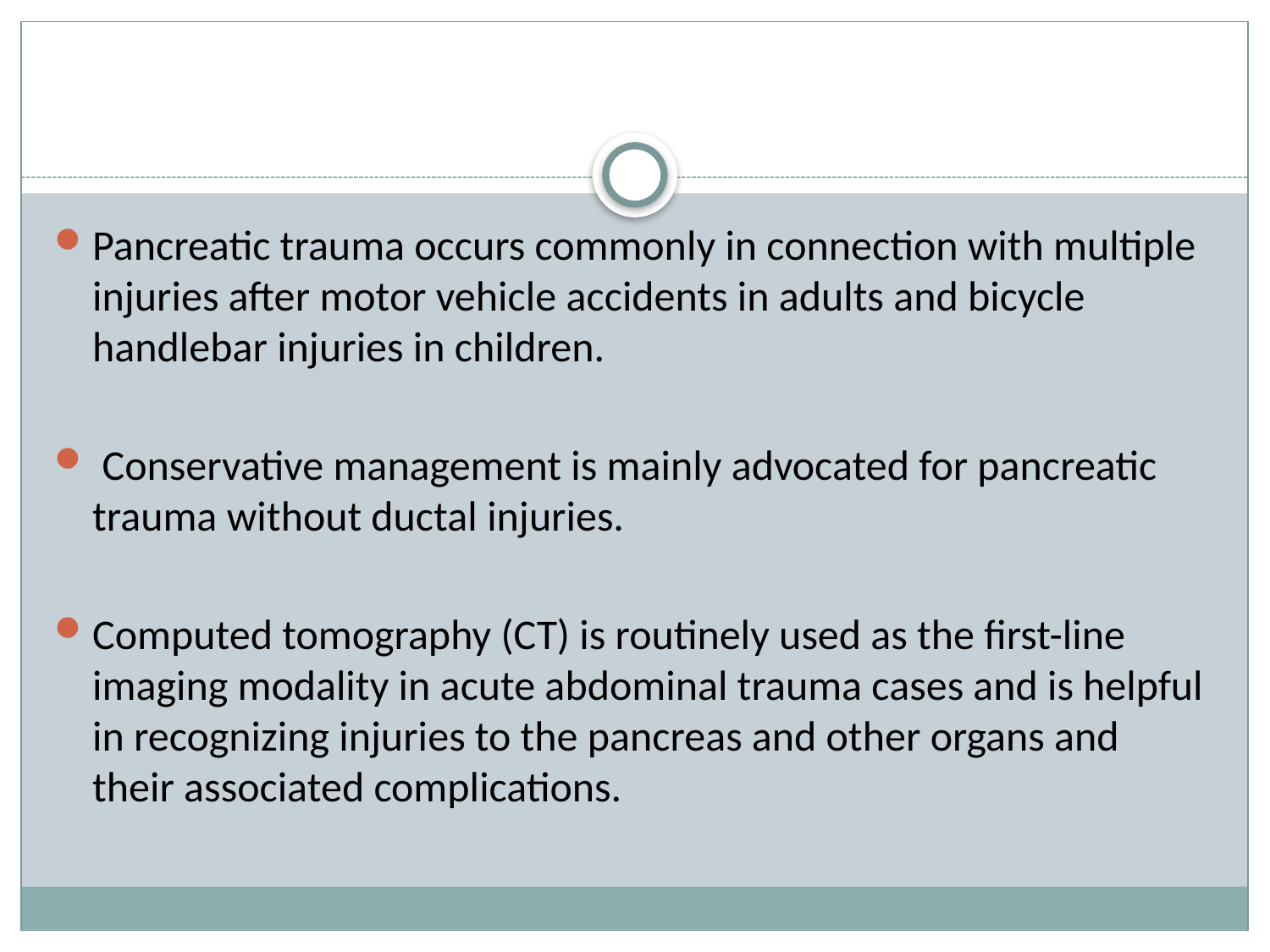

#
Pancreatic trauma occurs commonly in connection with multiple injuries after motor vehicle accidents in adults and bicycle handlebar injuries in children.

 Conservative management is mainly advocated for pancreatic trauma without ductal injuries.

Computed tomography (CT) is routinely used as the first-line imaging modality in acute abdominal trauma cases and is helpful in recognizing injuries to the pancreas and other organs and their associated complications.